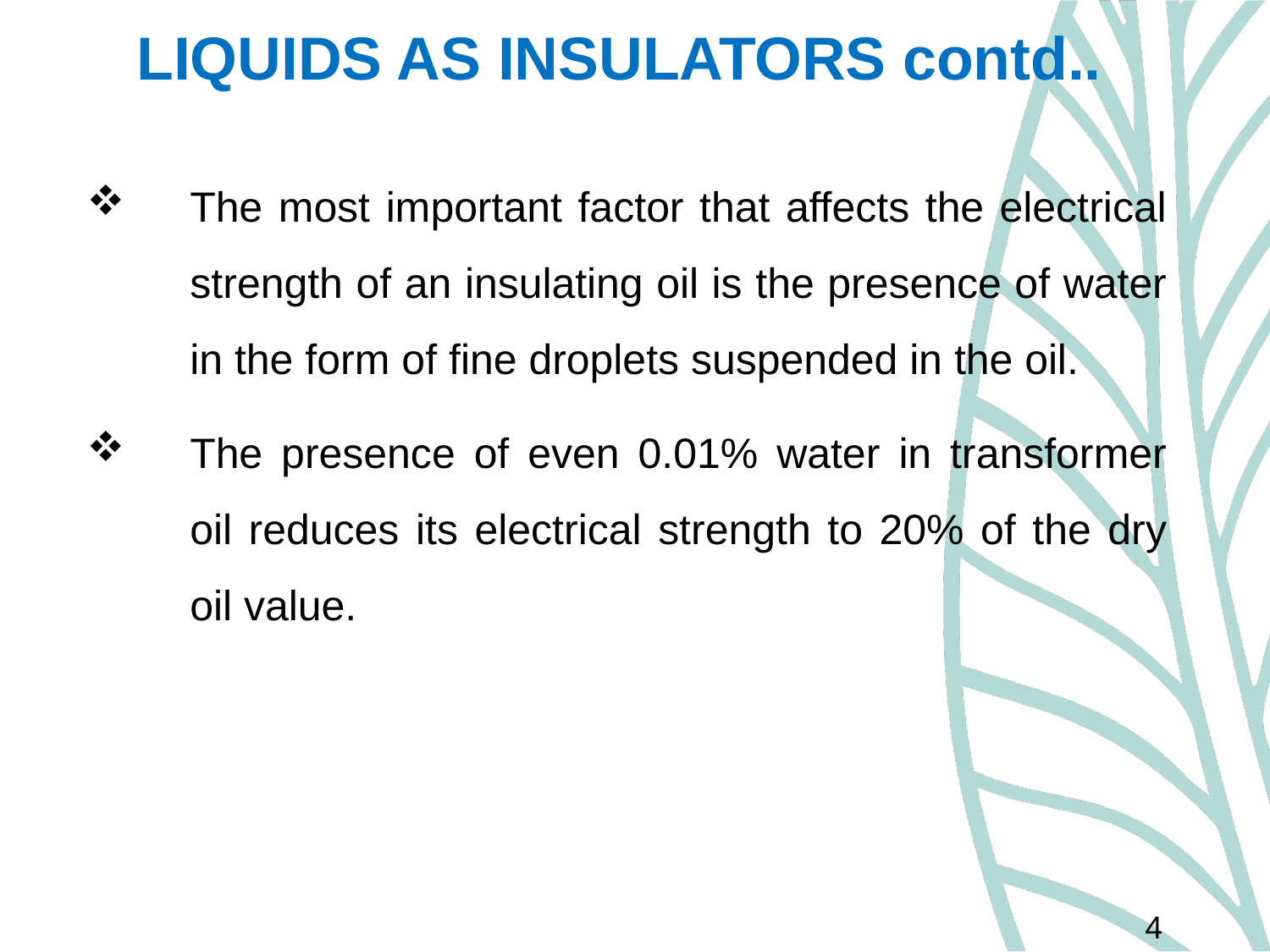

# LIQUIDS AS INSULATORS contd..

The most important factor that affects the electrical strength of an insulating oil is the presence of water in the form of fine droplets suspended in the oil.
The presence of even 0.01% water in transformer oil reduces its electrical strength to 20% of the dry oil value.

4